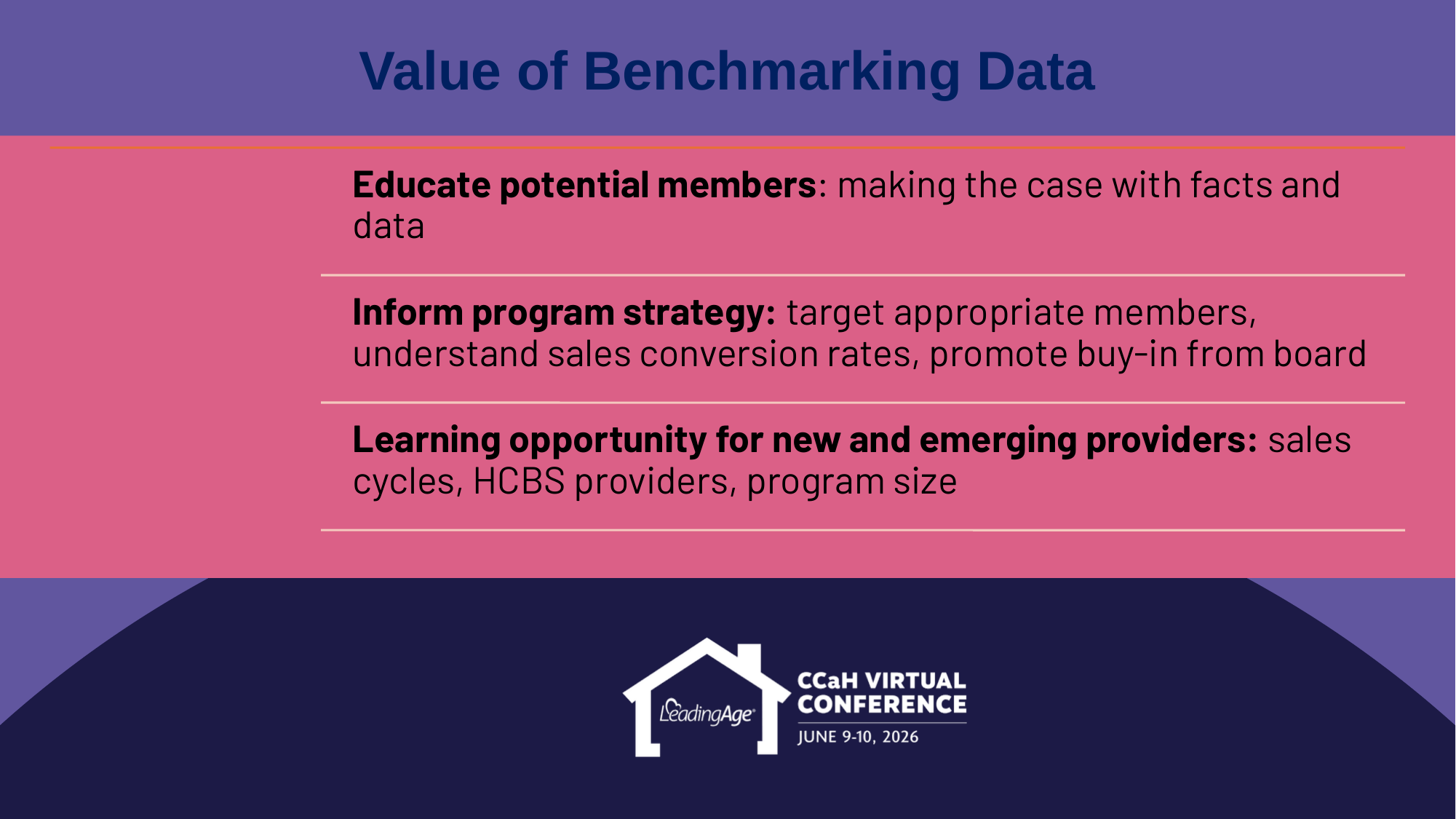

Value of Benchmarking Data

Educate potential members: making the case with facts and data
Inform program strategy: target appropriate members, understand sales conversion rates, promote buy-in from board
Learning opportunity for new and emerging providers: sales cycles, HCBS providers, program size